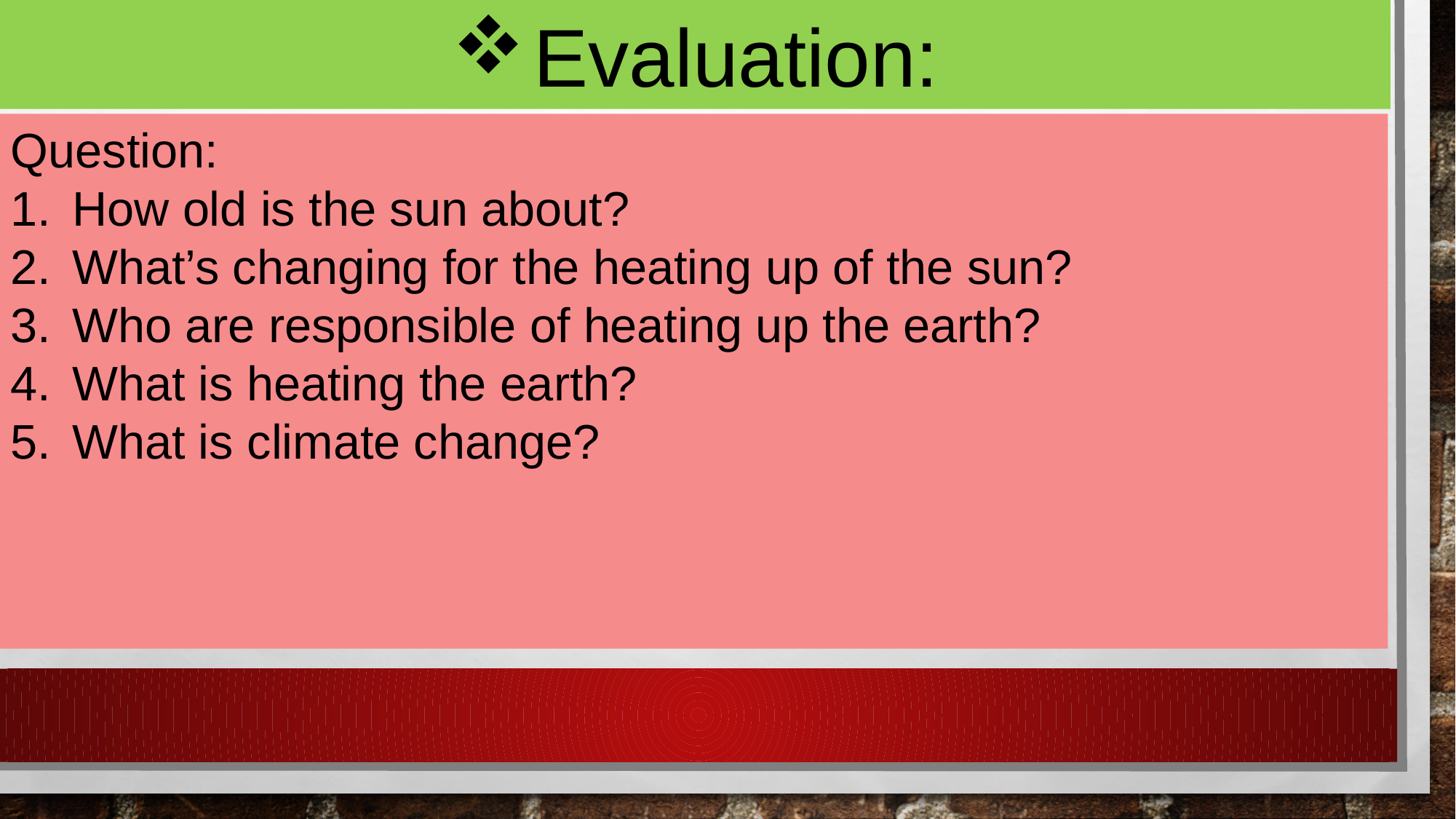

Evaluation:
Question:
How old is the sun about?
What’s changing for the heating up of the sun?
Who are responsible of heating up the earth?
What is heating the earth?
What is climate change?